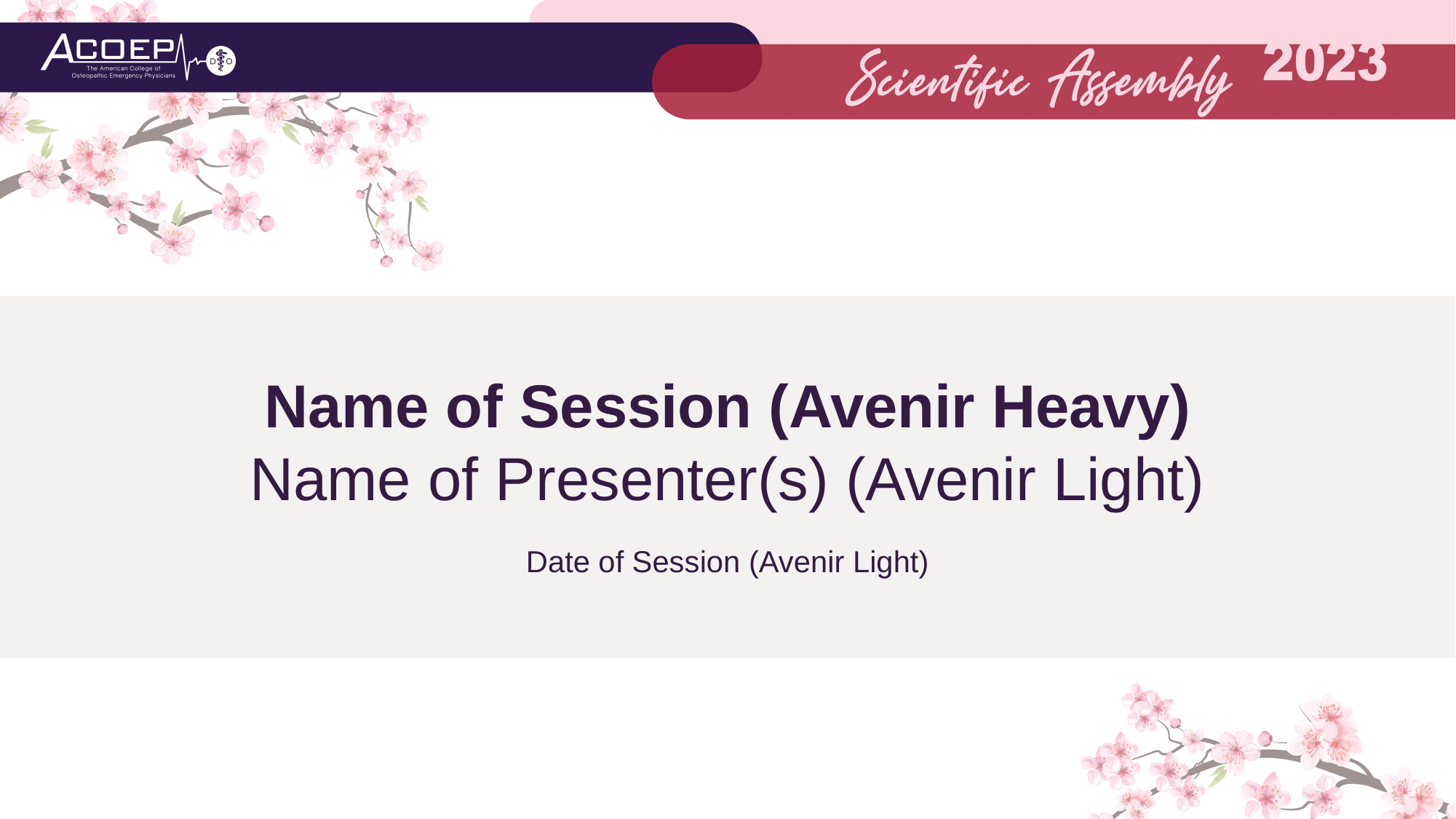

Name of Session (Avenir Heavy)
Name of Presenter(s) (Avenir Light)
Date of Session (Avenir Light)